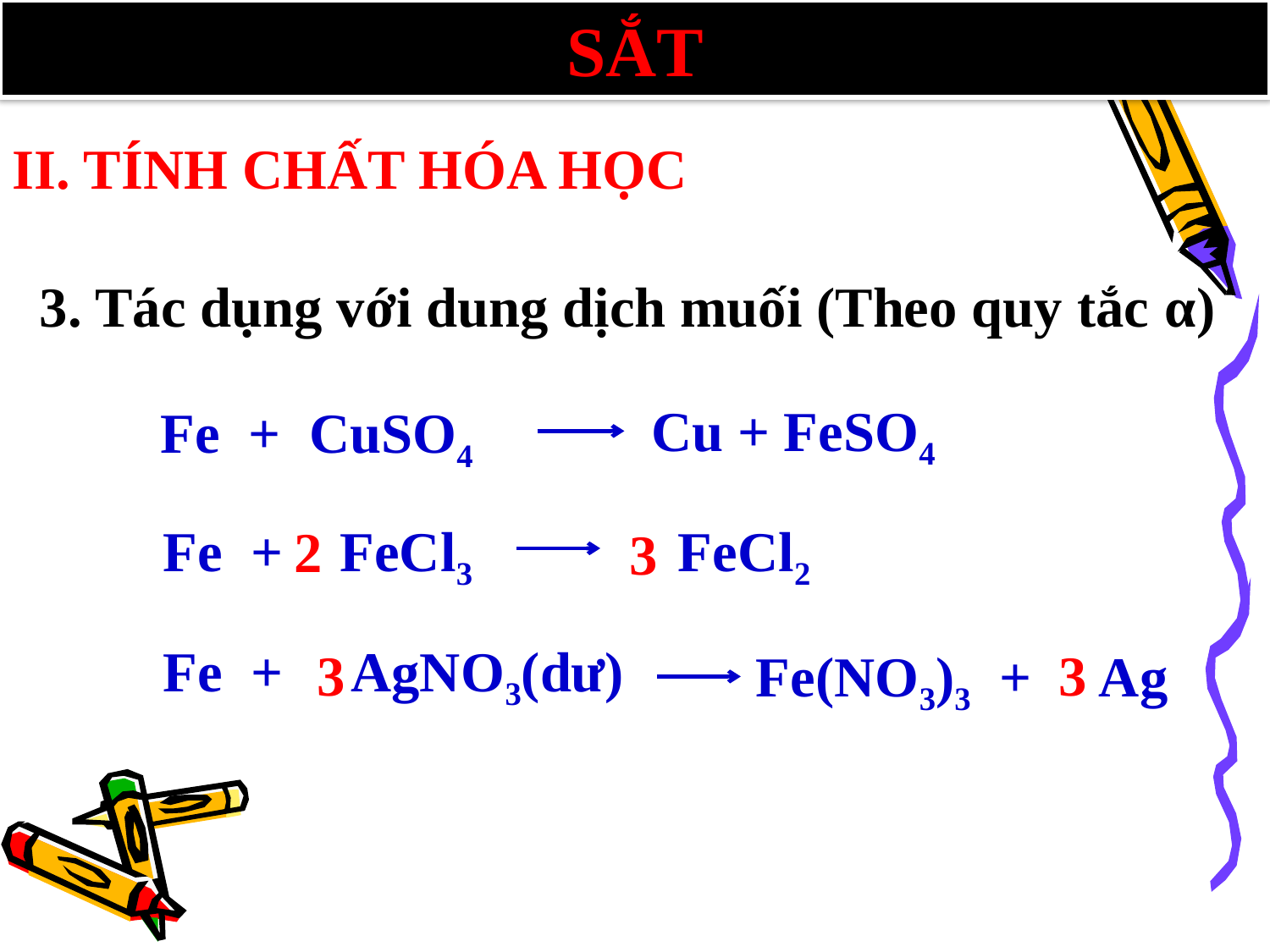

SẮT
II. TÍNH CHẤT HÓA HỌC
3. Tác dụng với dung dịch muối (Theo quy tắc α)
Cu + FeSO4
Fe  +  CuSO4
FeCl2
Fe  +    FeCl3
2
3
Fe  +     AgNO3(dư)
3
3
Fe(NO3)3  +     Ag